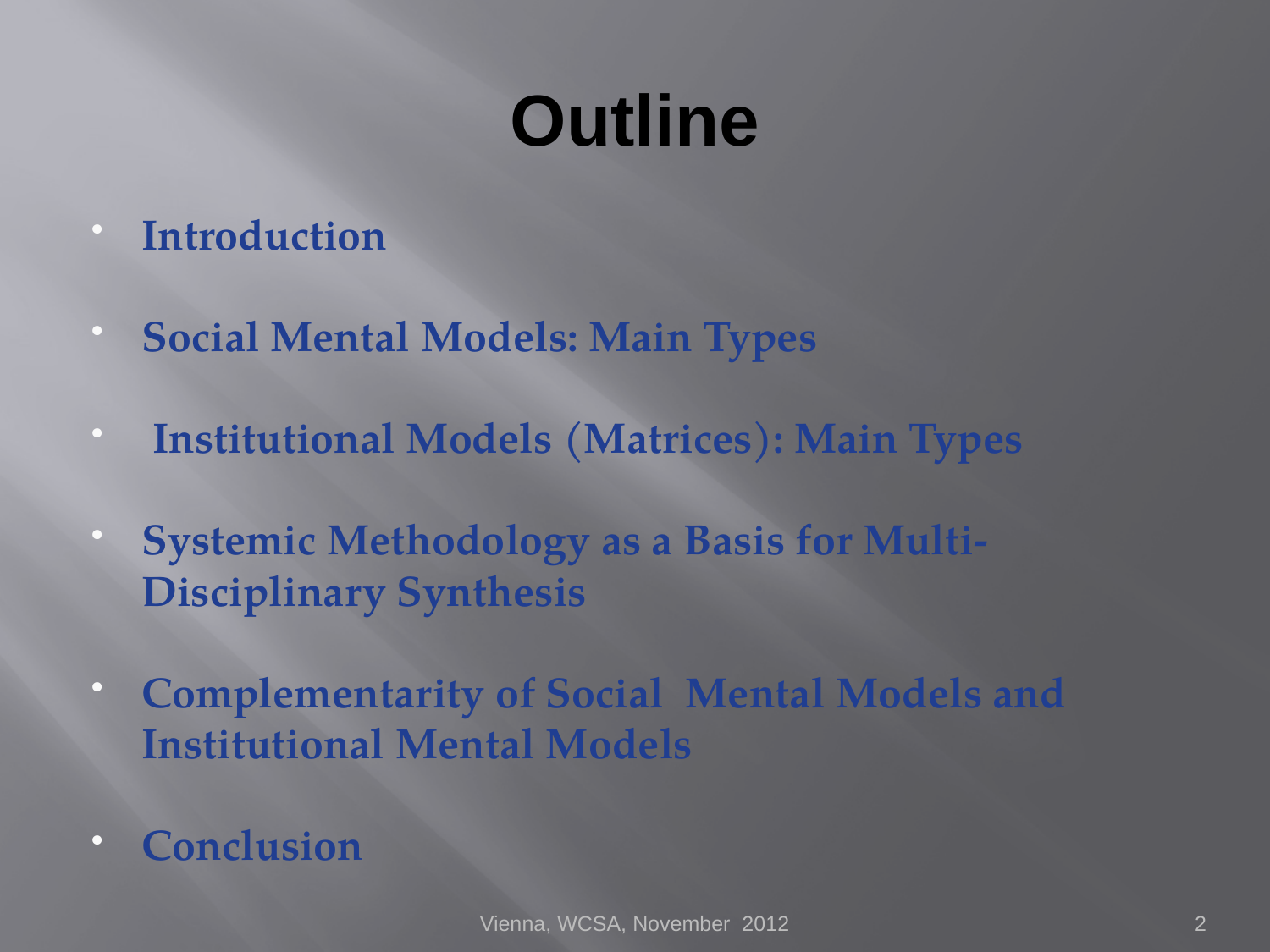

# Outline
Introduction

Social Mental Models: Main Types

 Institutional Models (Matrices): Main Types

Systemic Methodology as a Basis for Multi-Disciplinary Synthesis

Complementarity of Social  Mental Models and Institutional Mental Models

Conclusion

Vienna, WCSA, November  2012
2